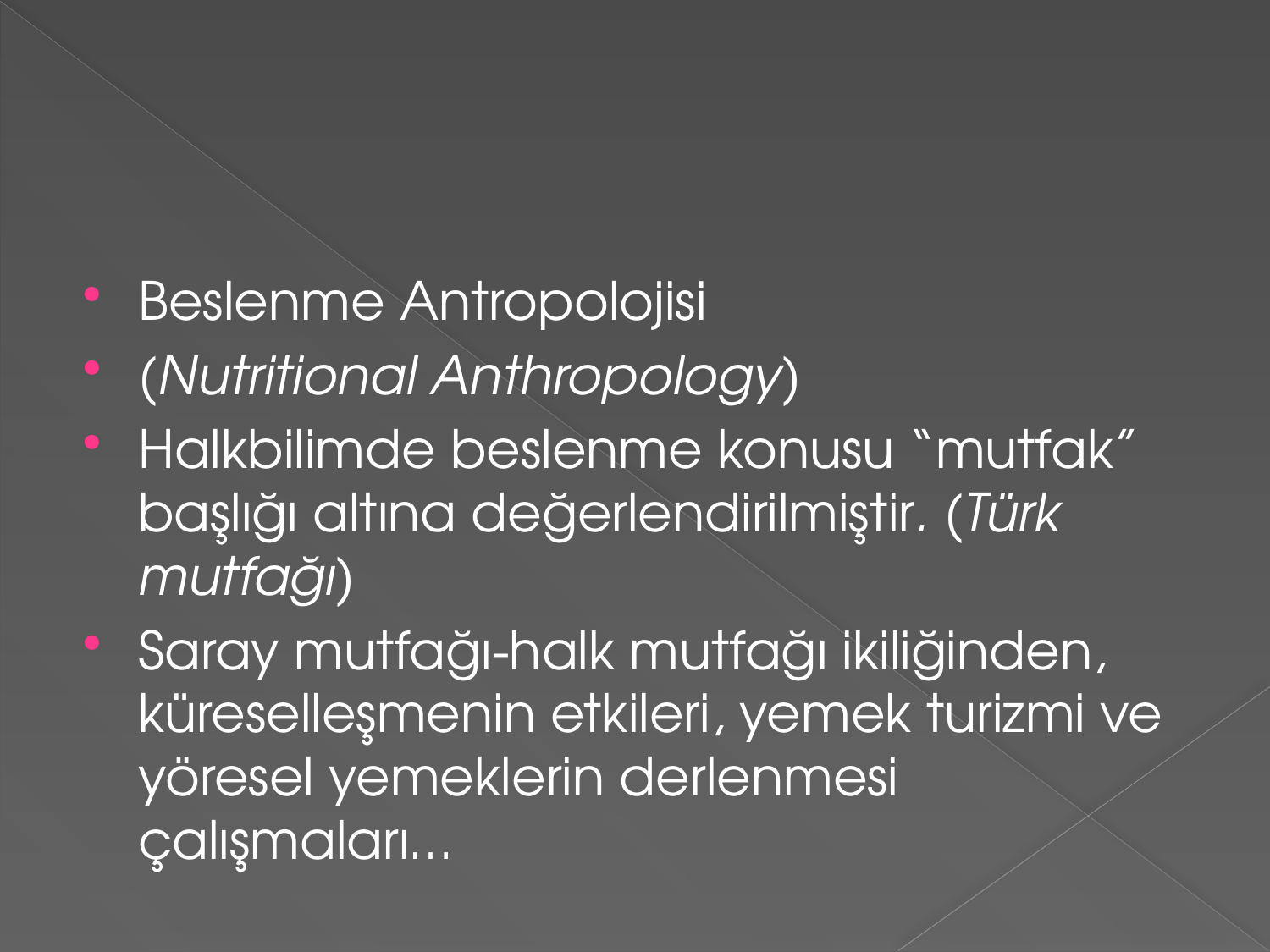

#
Beslenme Antropolojisi
(Nutritional Anthropology)
Halkbilimde beslenme konusu “mutfak” başlığı altına değerlendirilmiştir. (Türk mutfağı)
Saray mutfağı-halk mutfağı ikiliğinden, küreselleşmenin etkileri, yemek turizmi ve yöresel yemeklerin derlenmesi çalışmaları…